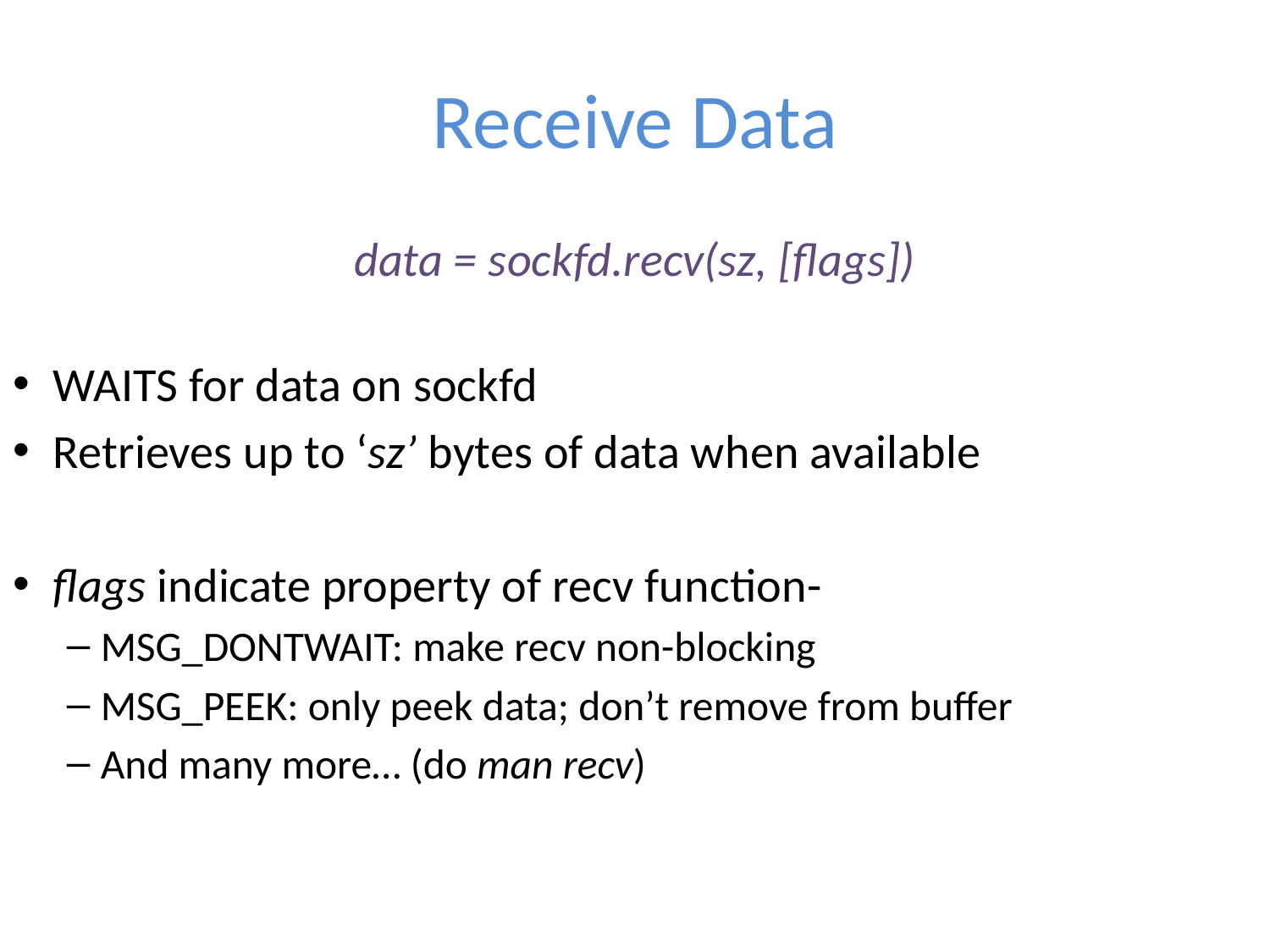

# Receive Data
data = sockfd.recv(sz, [flags])

WAITS for data on sockfd
Retrieves up to ‘sz’ bytes of data when available

flags indicate property of recv function-
MSG_DONTWAIT: make recv non-blocking
MSG_PEEK: only peek data; don’t remove from buffer
And many more… (do man recv)